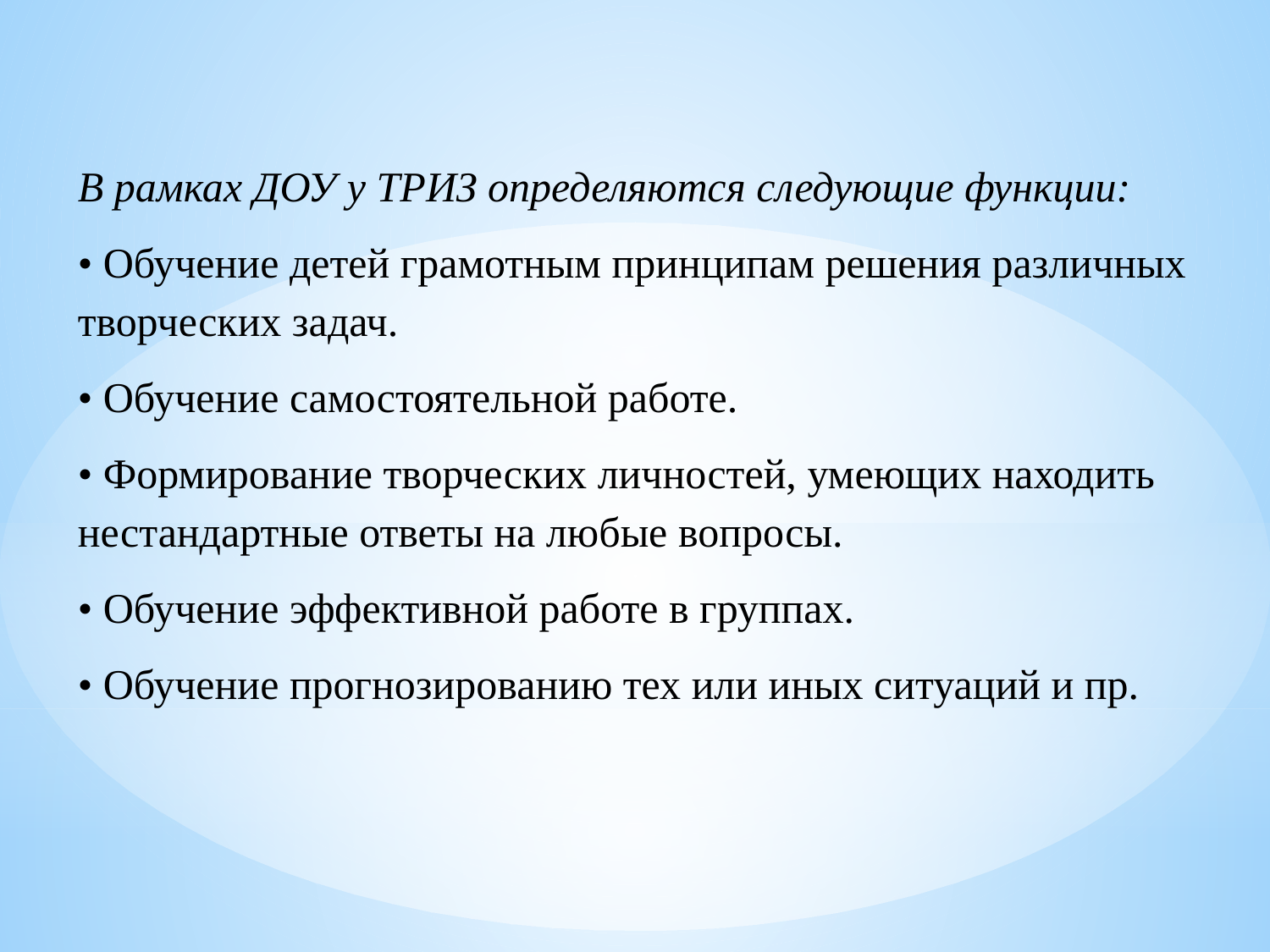

В рамках ДОУ у ТРИЗ определяются следующие функции:
• Обучение детей грамотным принципам решения различных творческих задач.
• Обучение самостоятельной работе.
• Формирование творческих личностей, умеющих находить нестандартные ответы на любые вопросы.
• Обучение эффективной работе в группах.
• Обучение прогнозированию тех или иных ситуаций и пр.